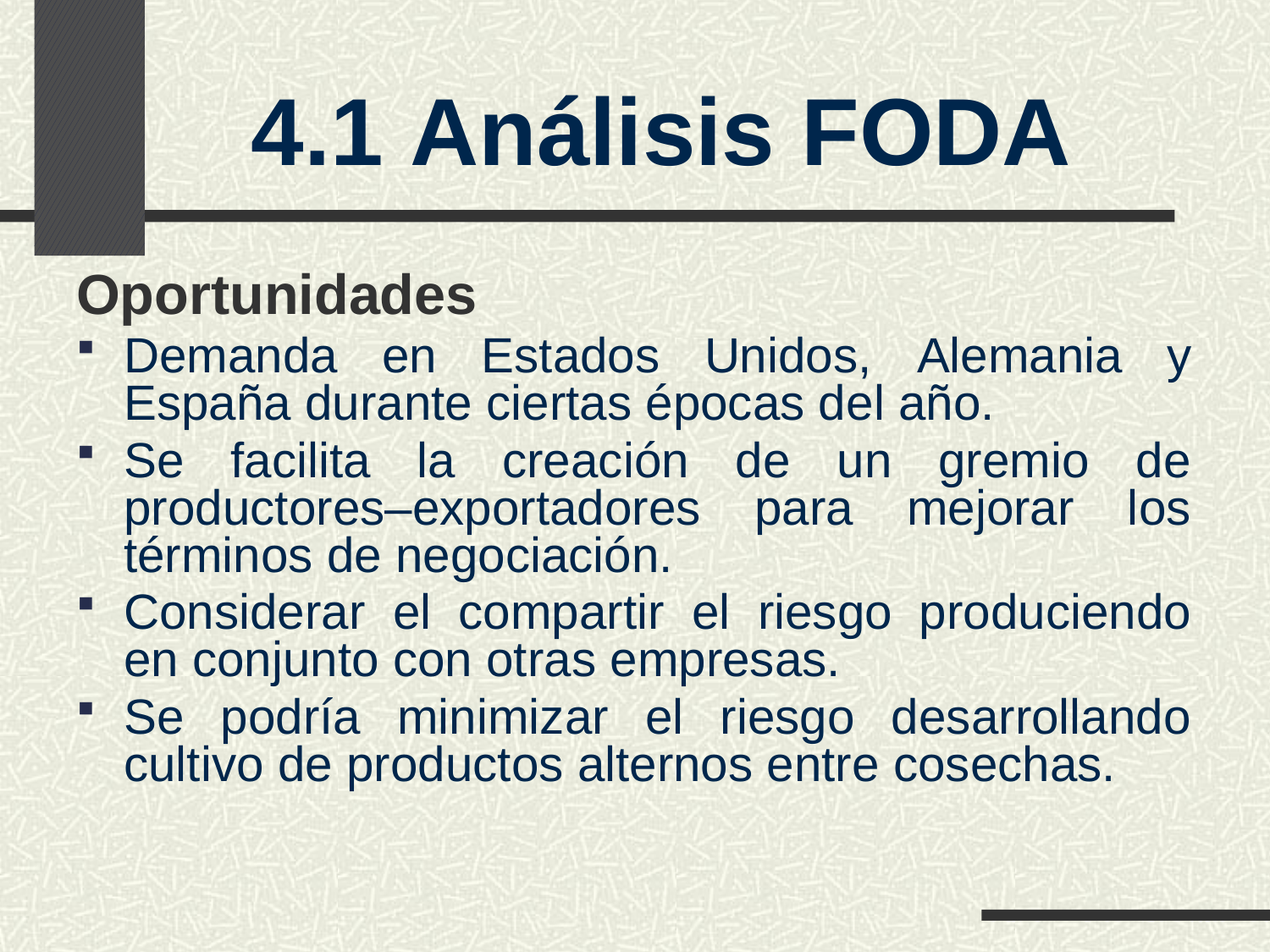

# 4.1 Análisis FODA
Oportunidades
Demanda en Estados Unidos, Alemania y España durante ciertas épocas del año.
Se facilita la creación de un gremio de productores–exportadores para mejorar los términos de negociación.
Considerar el compartir el riesgo produciendo en conjunto con otras empresas.
Se podría minimizar el riesgo desarrollando cultivo de productos alternos entre cosechas.